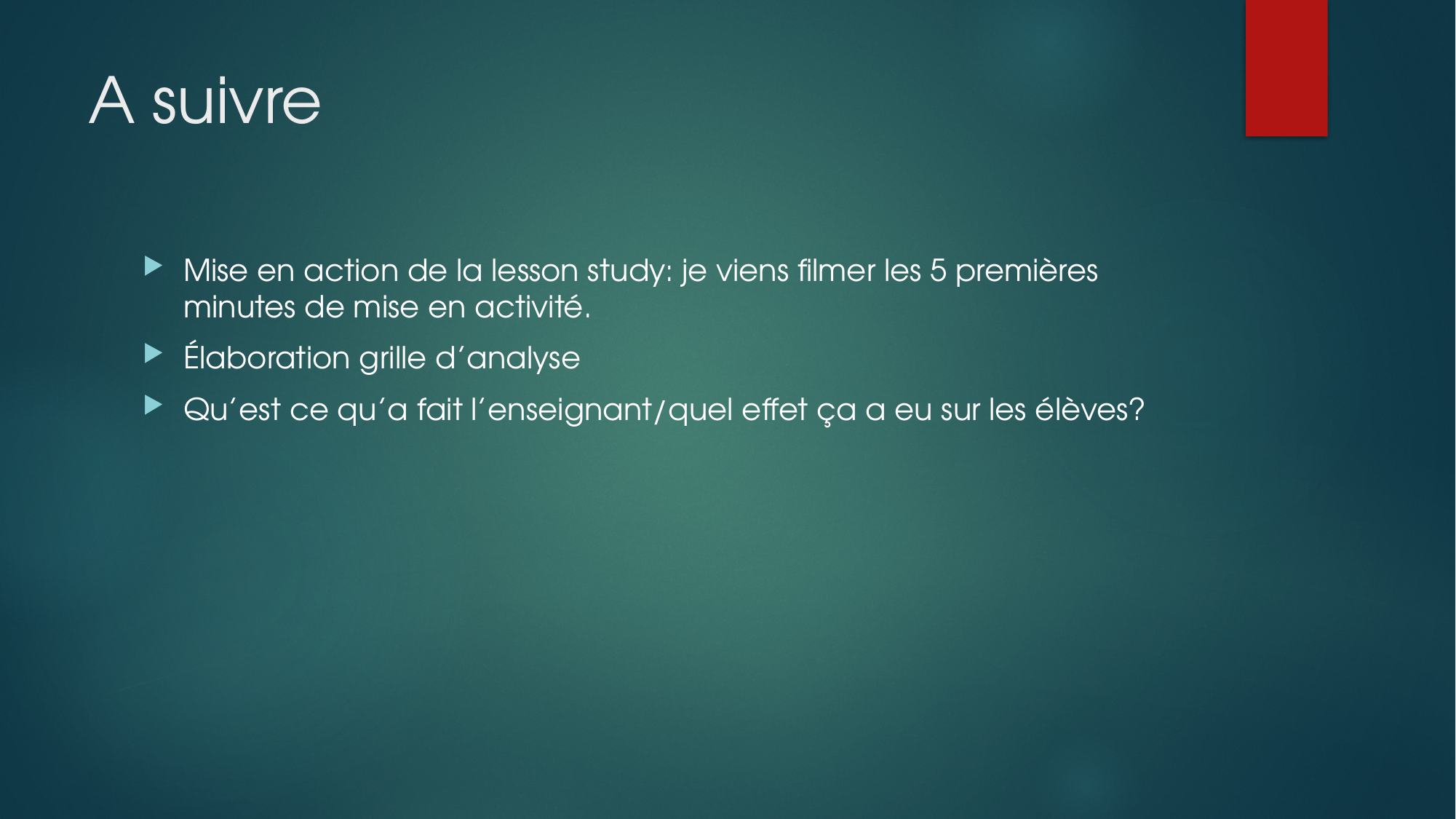

# A suivre
Mise en action de la lesson study: je viens filmer les 5 premières minutes de mise en activité.
Élaboration grille d’analyse
Qu’est ce qu’a fait l’enseignant/quel effet ça a eu sur les élèves?